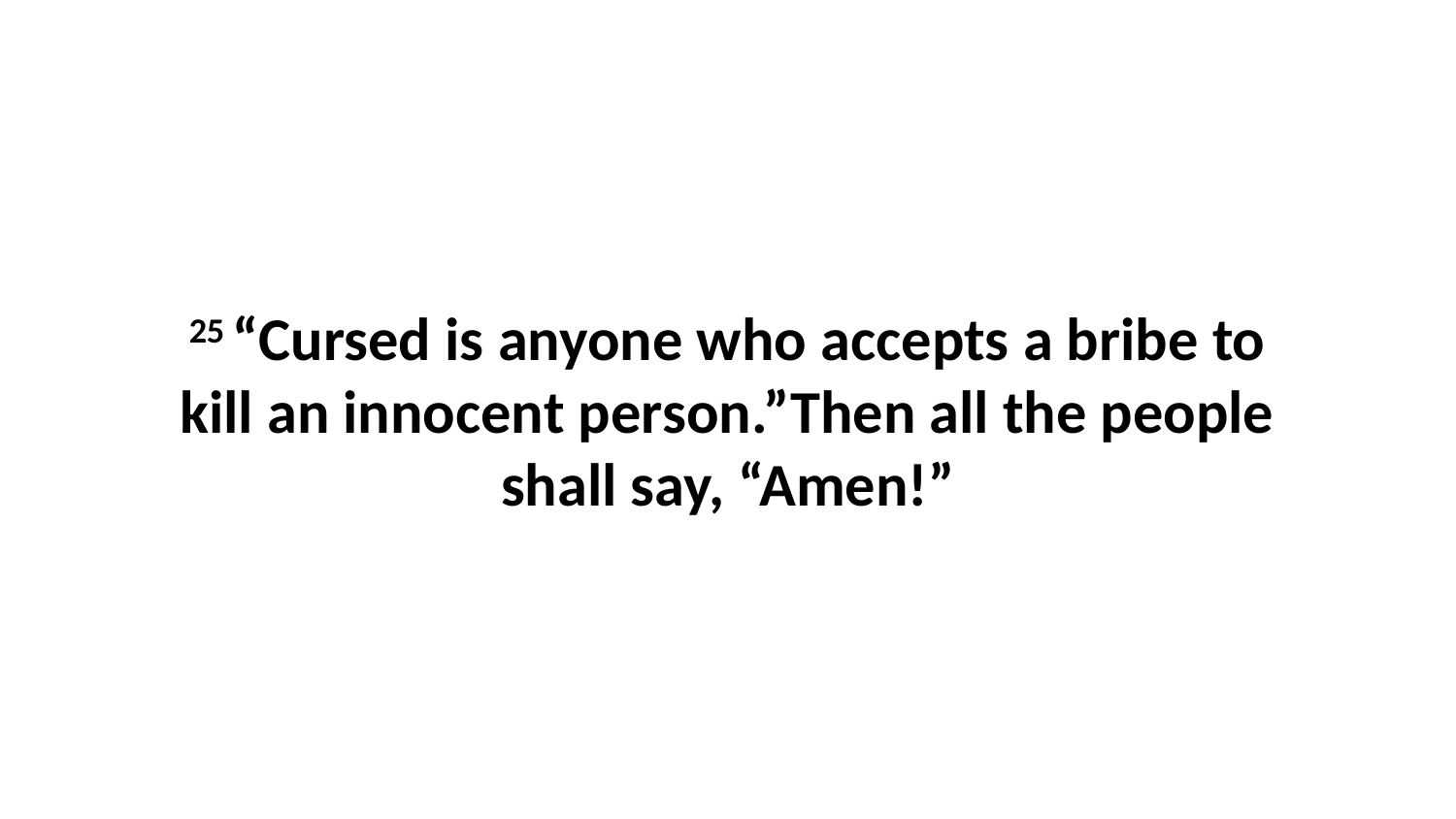

25 “Cursed is anyone who accepts a bribe to kill an innocent person.”Then all the people shall say, “Amen!”